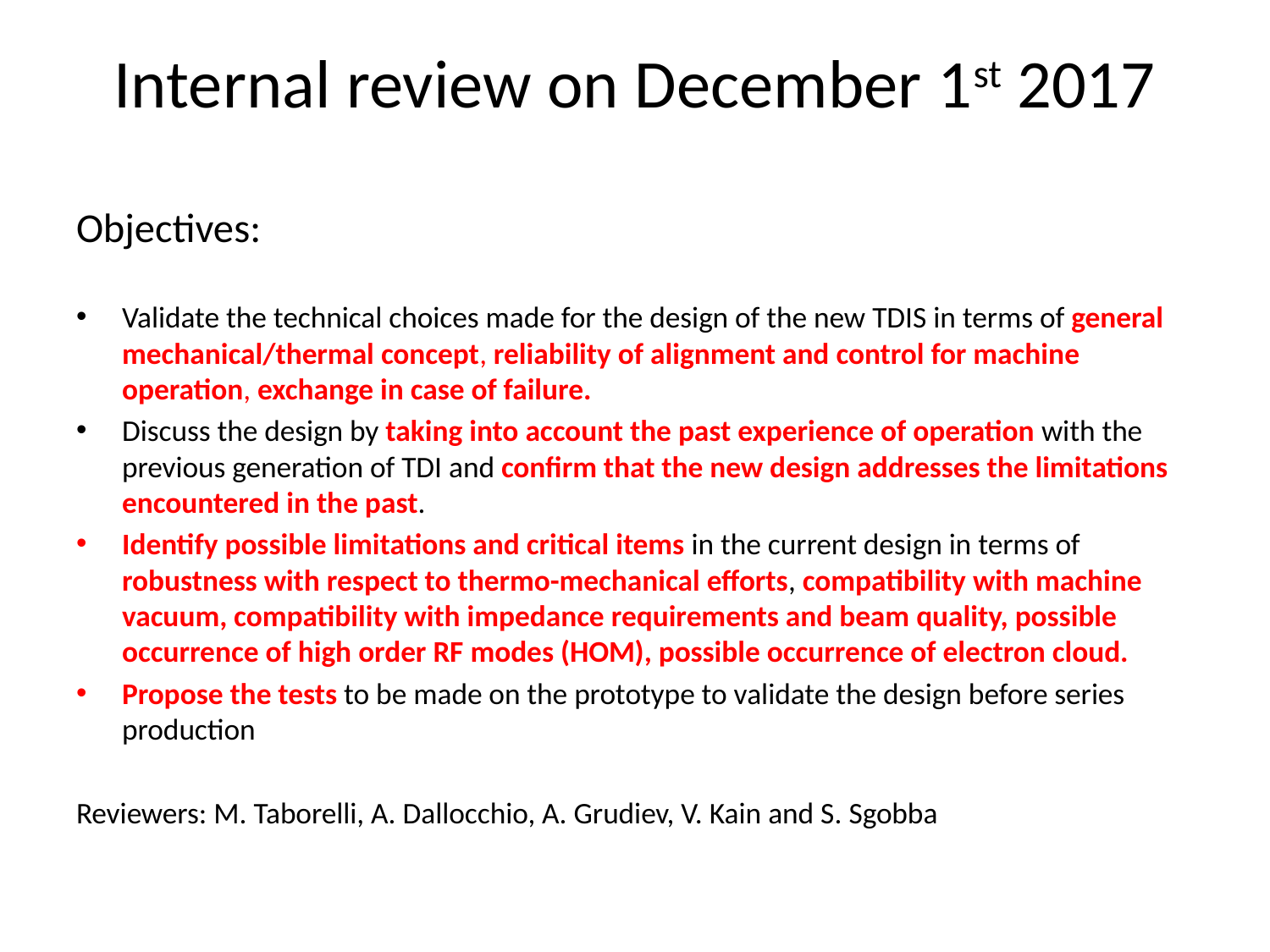

# Internal review on December 1st 2017
Objectives:

Validate the technical choices made for the design of the new TDIS in terms of general mechanical/thermal concept, reliability of alignment and control for machine operation, exchange in case of failure.
Discuss the design by taking into account the past experience of operation with the previous generation of TDI and confirm that the new design addresses the limitations encountered in the past.
Identify possible limitations and critical items in the current design in terms of robustness with respect to thermo-mechanical efforts, compatibility with machine vacuum, compatibility with impedance requirements and beam quality, possible occurrence of high order RF modes (HOM), possible occurrence of electron cloud.
Propose the tests to be made on the prototype to validate the design before series production

Reviewers: M. Taborelli, A. Dallocchio, A. Grudiev, V. Kain and S. Sgobba